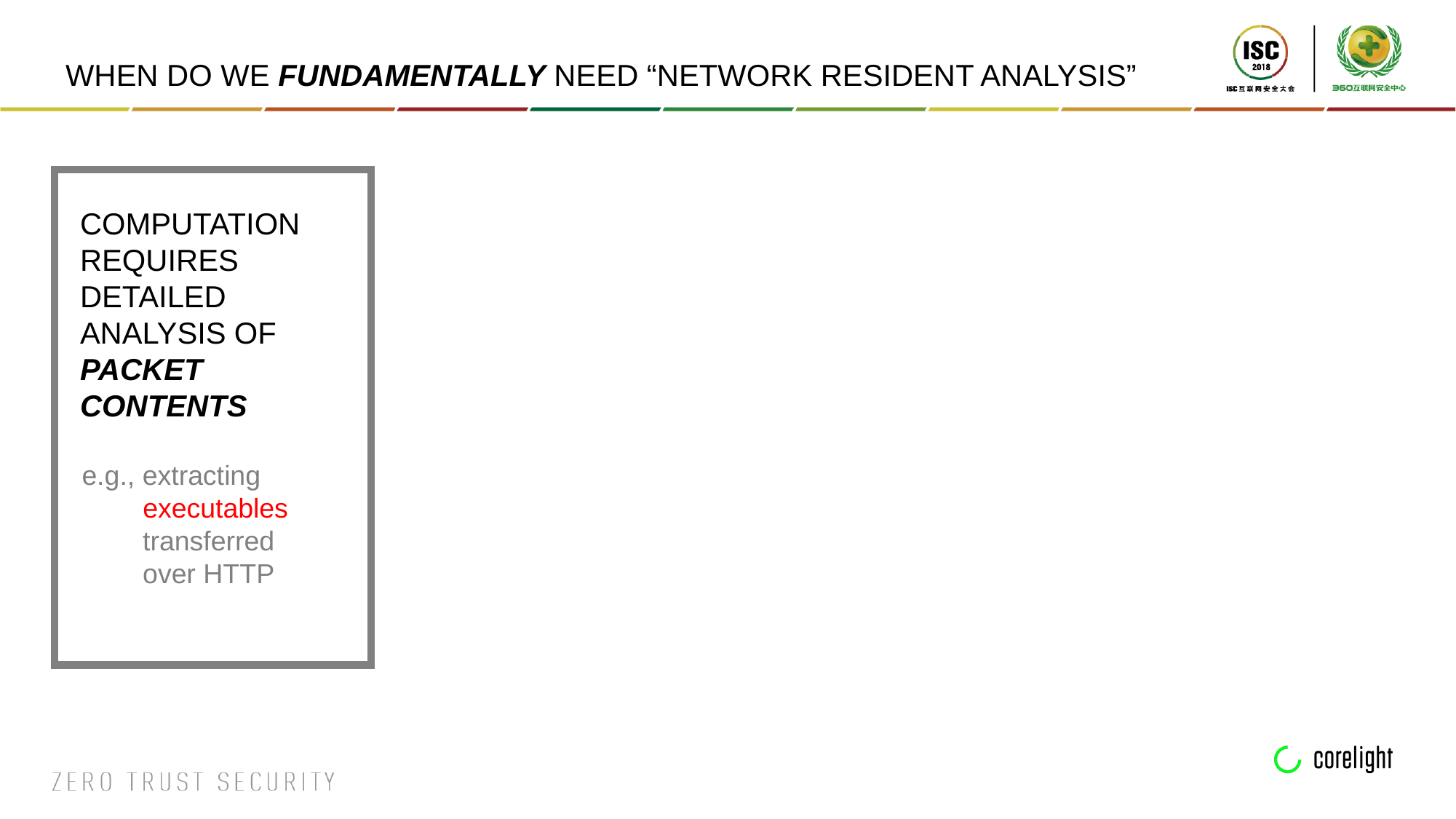

# WHEN DO WE FUNDAMENTALLY NEED “NETWORK RESIDENT ANALYSIS”

COMPUTATION REQUIRES DETAILED ANALYSIS OF PACKET CONTENTS
e.g., extracting
        executables
        transferred
        over HTTP